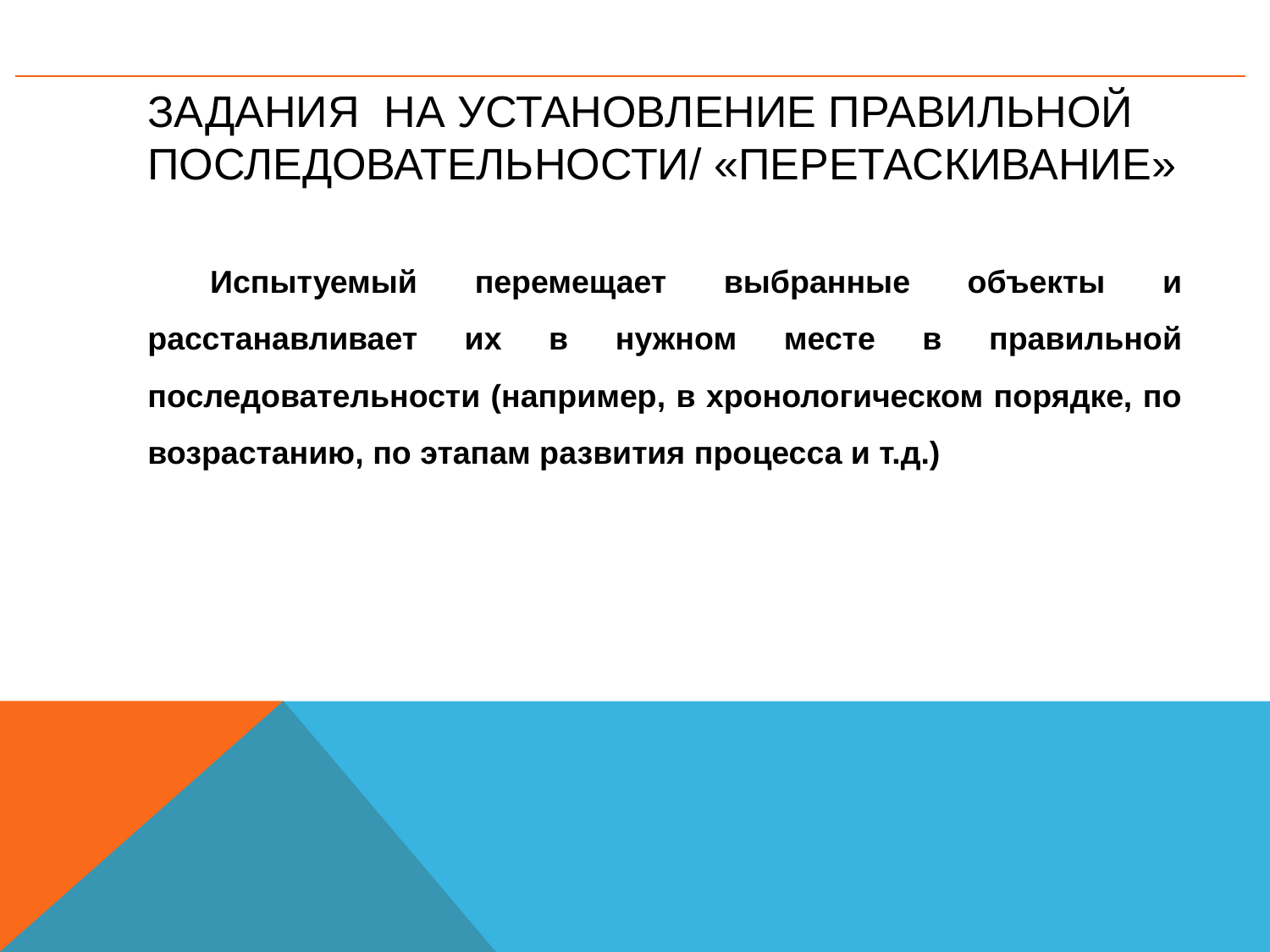

Задания  на установление правильной последовательности/ «перетаскивание»
Испытуемый перемещает выбранные объекты и расстанавливает их в нужном месте в правильной последовательности (например, в хронологическом порядке, по возрастанию, по этапам развития процесса и т.д.)